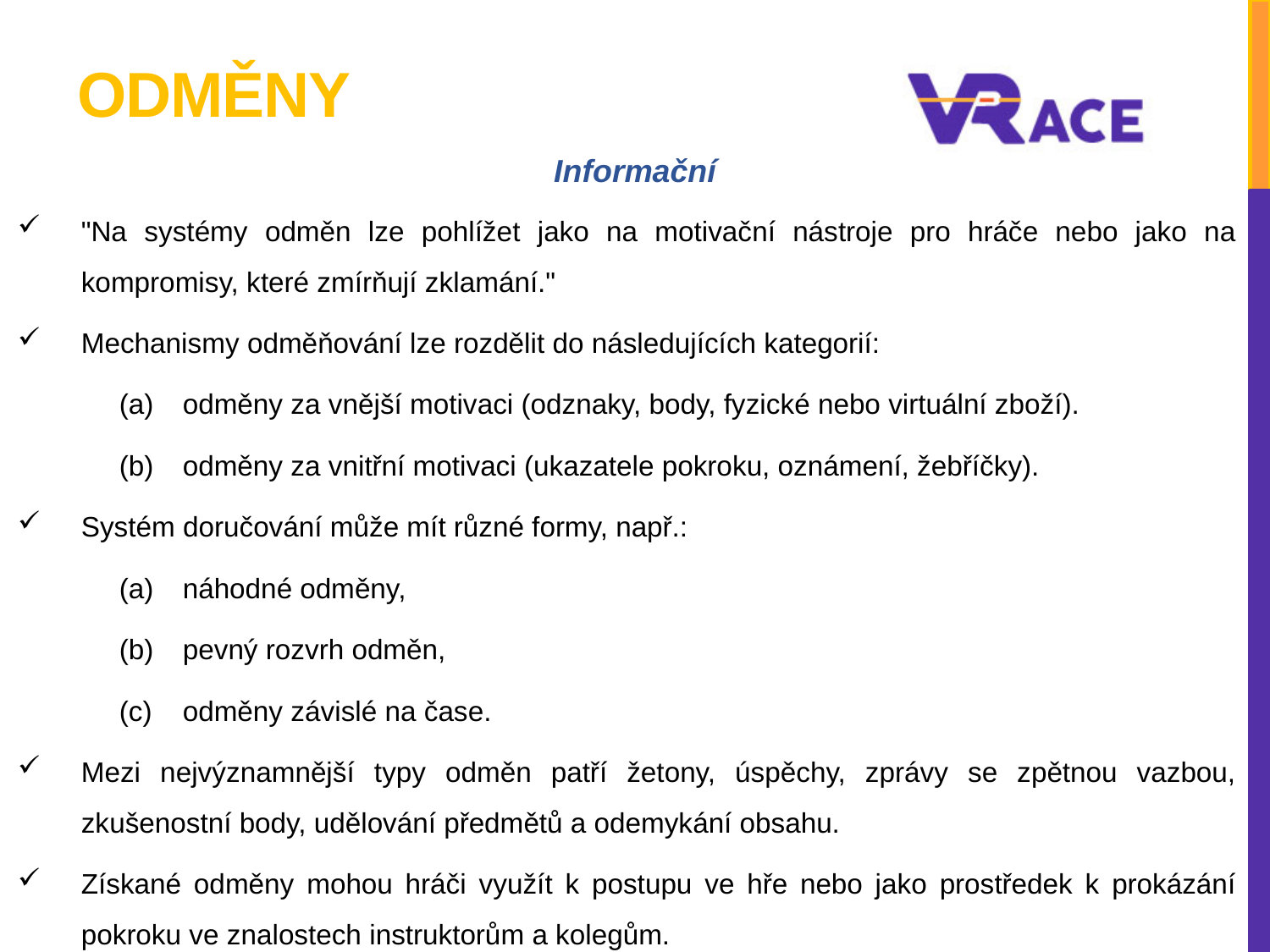

# Odměny
Informační
"Na systémy odměn lze pohlížet jako na motivační nástroje pro hráče nebo jako na kompromisy, které zmírňují zklamání."
Mechanismy odměňování lze rozdělit do následujících kategorií:
odměny za vnější motivaci (odznaky, body, fyzické nebo virtuální zboží).
odměny za vnitřní motivaci (ukazatele pokroku, oznámení, žebříčky).
Systém doručování může mít různé formy, např.:
náhodné odměny,
pevný rozvrh odměn,
odměny závislé na čase.
Mezi nejvýznamnější typy odměn patří žetony, úspěchy, zprávy se zpětnou vazbou, zkušenostní body, udělování předmětů a odemykání obsahu.
Získané odměny mohou hráči využít k postupu ve hře nebo jako prostředek k prokázání pokroku ve znalostech instruktorům a kolegům.